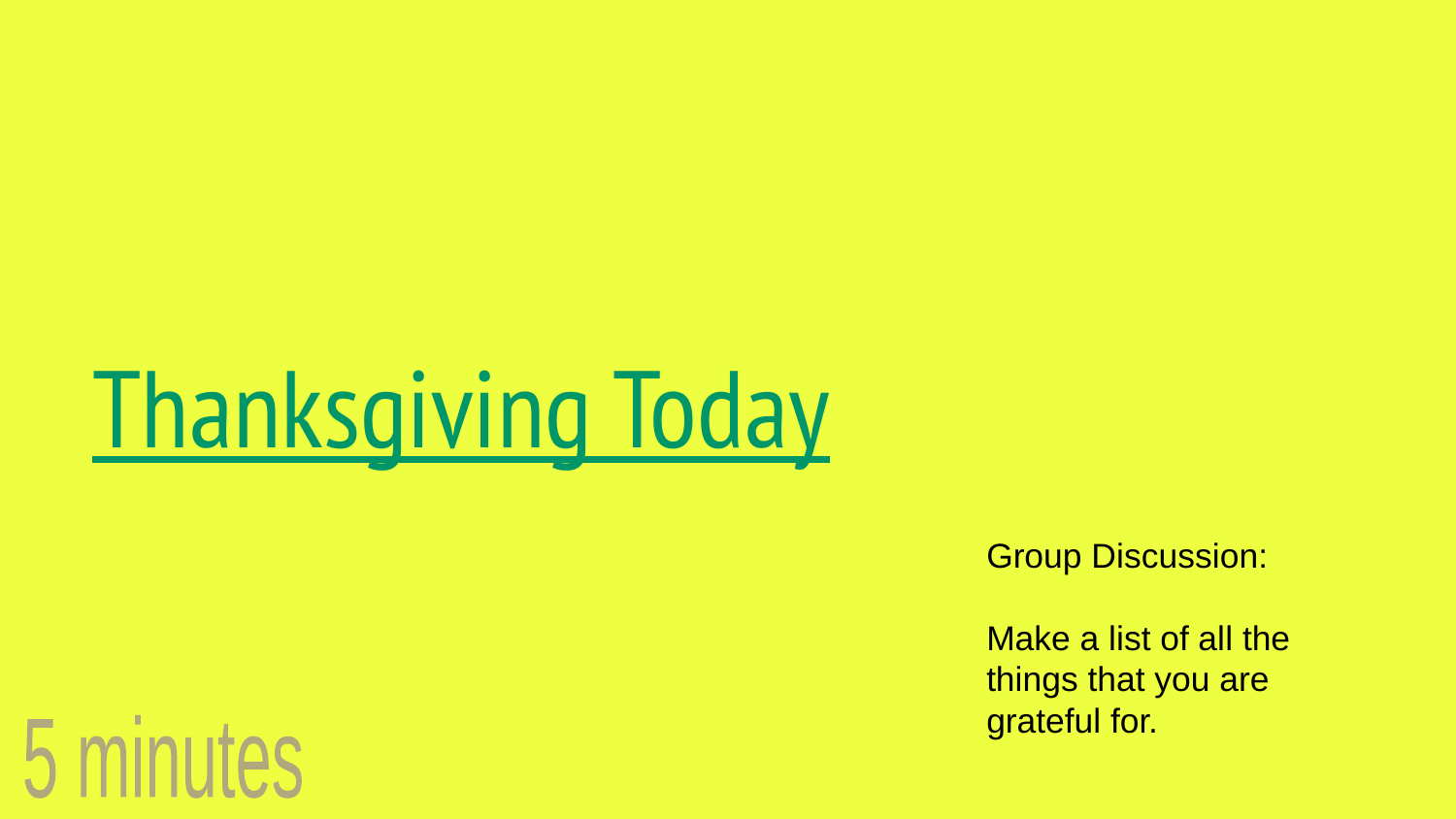

# Thanksgiving Today
Group Discussion:

Make a list of all the things that you are grateful for.
5 minutes